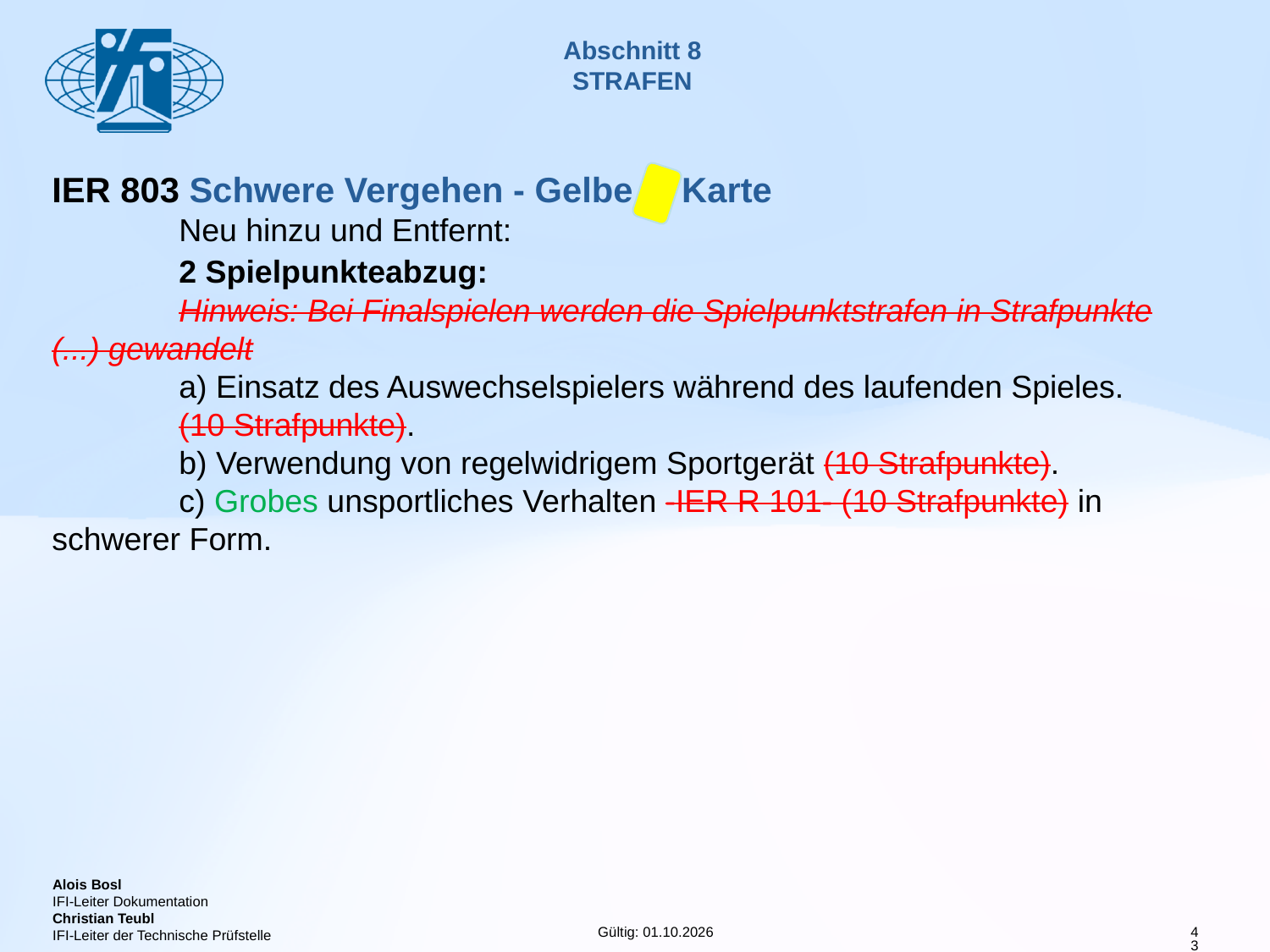

# Abschnitt 8 STRAFEN

IER 803 Schwere Vergehen - Gelbe     Karte
	Neu hinzu und Entfernt:
	2 Spielpunkteabzug:
         	Hinweis: Bei Finalspielen werden die Spielpunktstrafen in Strafpunkte 	(...) gewandelt
	a) Einsatz des Auswechselspielers während des laufenden Spieles.
	(10 Strafpunkte).
	b) Verwendung von regelwidrigem Sportgerät (10 Strafpunkte).
	c) Grobes unsportliches Verhalten -IER R 101- (10 Strafpunkte) in 	schwerer Form.

43